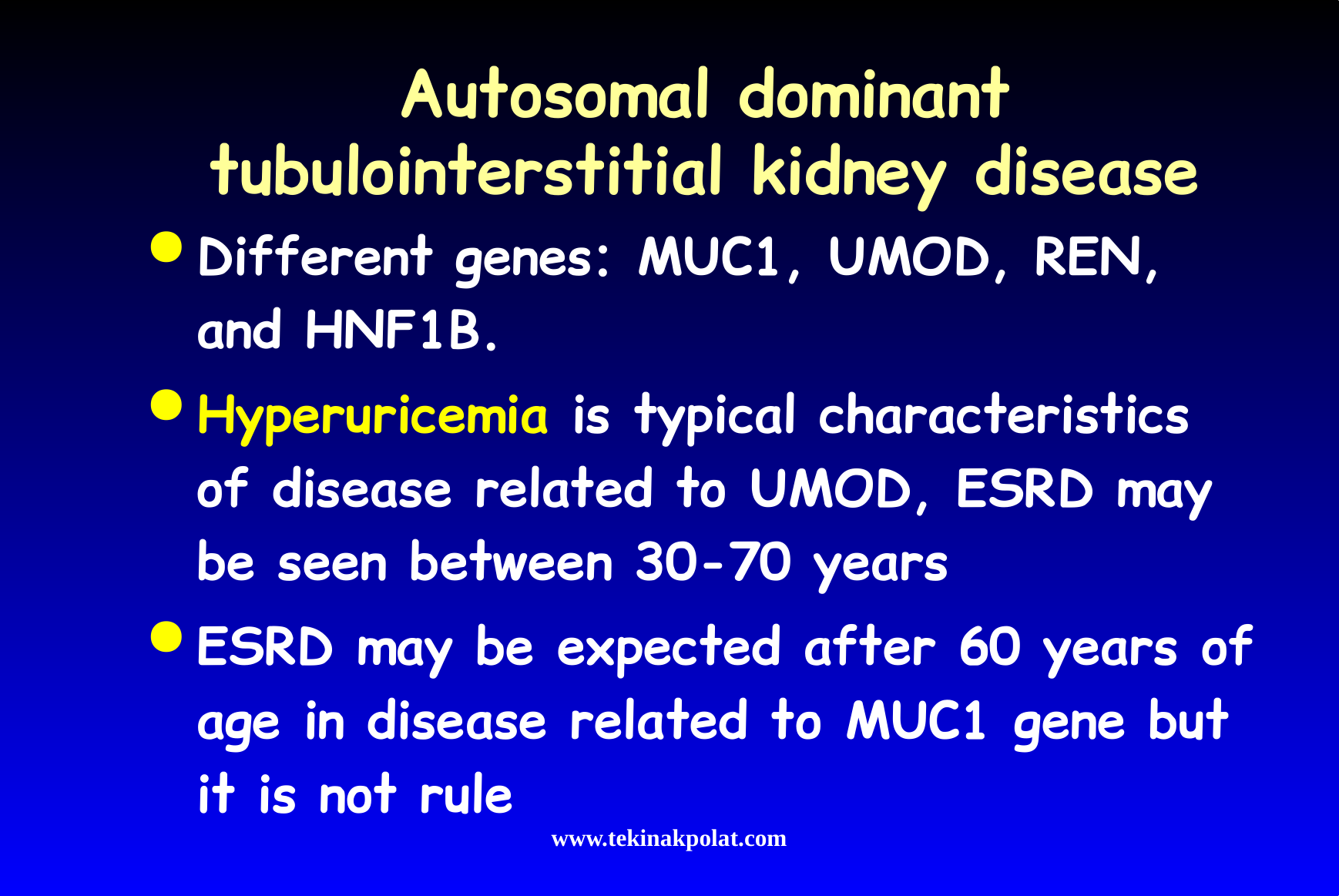

# Autosomal dominant tubulointerstitial kidney disease
Different genes: MUC1, UMOD, REN, and HNF1B.
Hyperuricemia is typical characteristics of disease related to UMOD, ESRD may be seen between 30-70 years
ESRD may be expected after 60 years of age in disease related to MUC1 gene but it is not rule

www.tekinakpolat.com